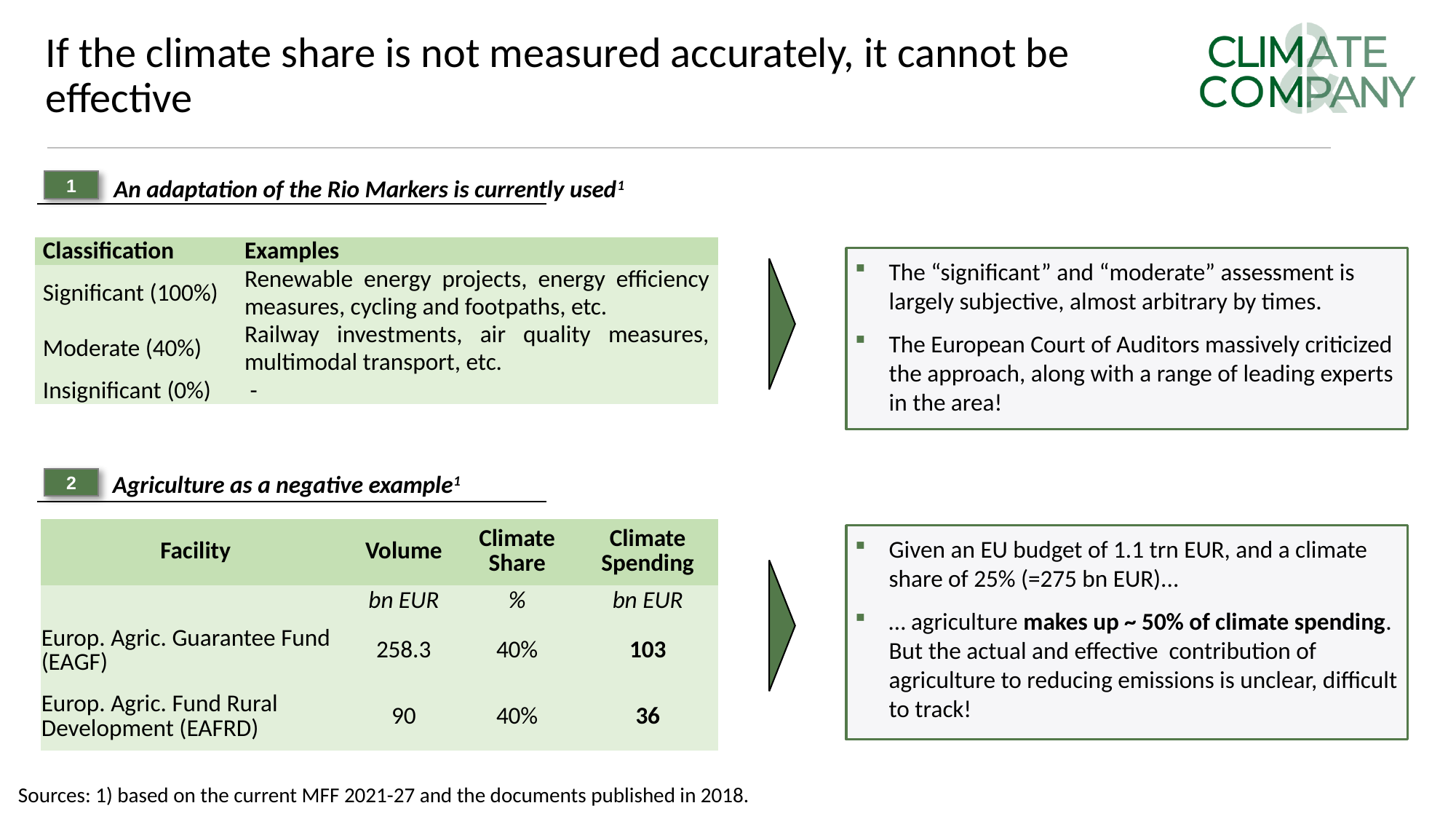

# If the climate share is not measured accurately, it cannot be effective
An adaptation of the Rio Markers is currently used1
1
| Classification | Examples |
| --- | --- |
| Significant (100%) | Renewable energy projects, energy efficiency measures, cycling and footpaths, etc. |
| Moderate (40%) | Railway investments, air quality measures, multimodal transport, etc. |
| Insignificant (0%) | - |
The “significant” and “moderate” assessment is largely subjective, almost arbitrary by times.
The European Court of Auditors massively criticized the approach, along with a range of leading experts in the area!

Agriculture as a negative example1
2
| Facility | Volume | Climate Share | Climate Spending |
| --- | --- | --- | --- |
|  | bn EUR | % | bn EUR |
| Europ. Agric. Guarantee Fund (EAGF) | 258.3 | 40% | 103 |
| Europ. Agric. Fund Rural Development (EAFRD) | 90 | 40% | 36 |
Given an EU budget of 1.1 trn EUR, and a climate share of 25% (=275 bn EUR)...
… agriculture makes up ~ 50% of climate spending. But the actual and effective  contribution of agriculture to reducing emissions is unclear, difficult to track!

Sources: 1) based on the current MFF 2021-27 and the documents published in 2018.